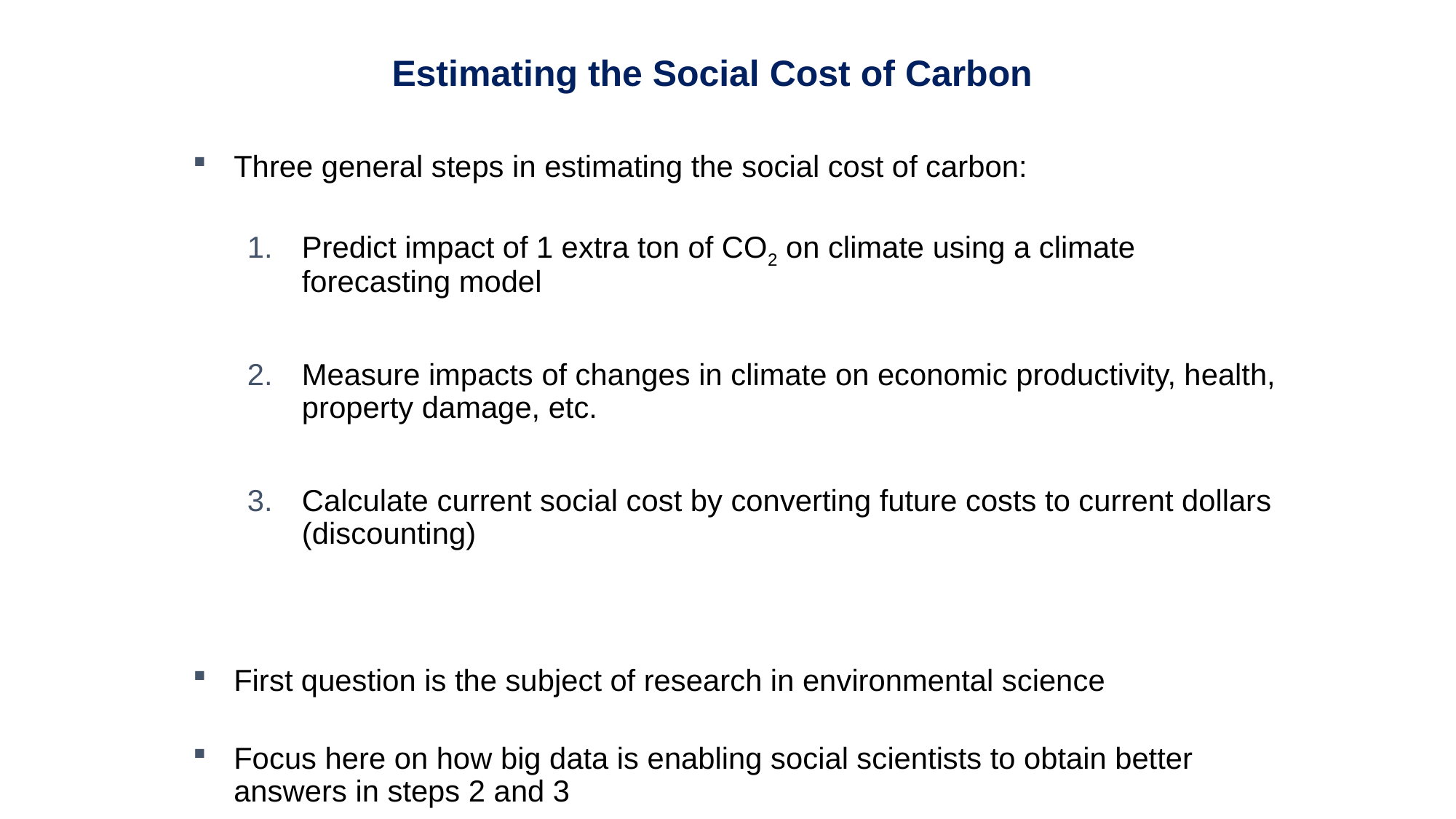

Estimating the Social Cost of Carbon
Three general steps in estimating the social cost of carbon:

Predict impact of 1 extra ton of CO2 on climate using a climate forecasting model

Measure impacts of changes in climate on economic productivity, health, property damage, etc.

Calculate current social cost by converting future costs to current dollars (discounting)

First question is the subject of research in environmental science

Focus here on how big data is enabling social scientists to obtain better answers in steps 2 and 3